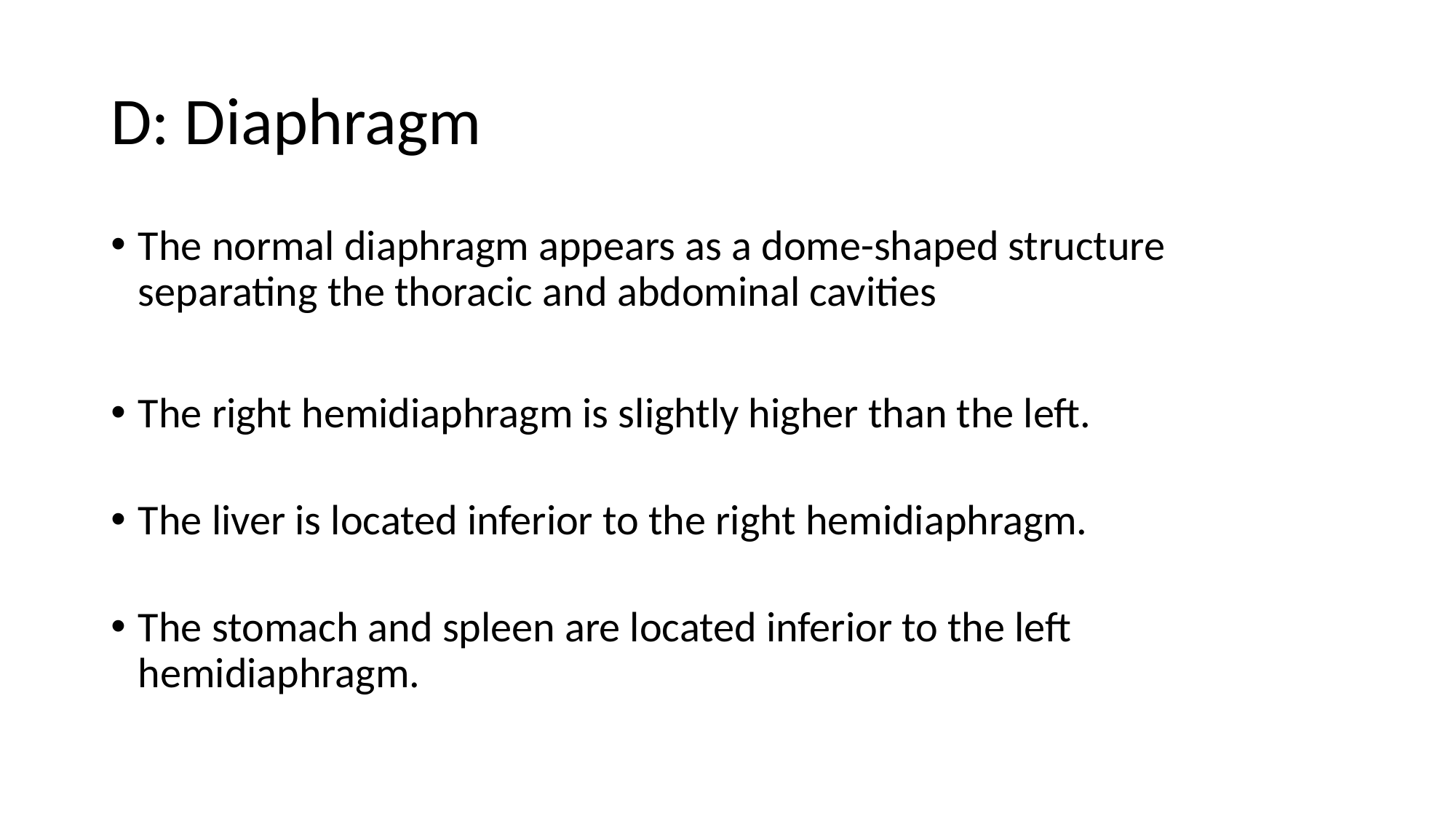

# D: Diaphragm
The normal diaphragm appears as a dome-shaped structure separating the thoracic and abdominal cavities

The right hemidiaphragm is slightly higher than the left.
The liver is located inferior to the right hemidiaphragm.
The stomach and spleen are located inferior to the left hemidiaphragm.